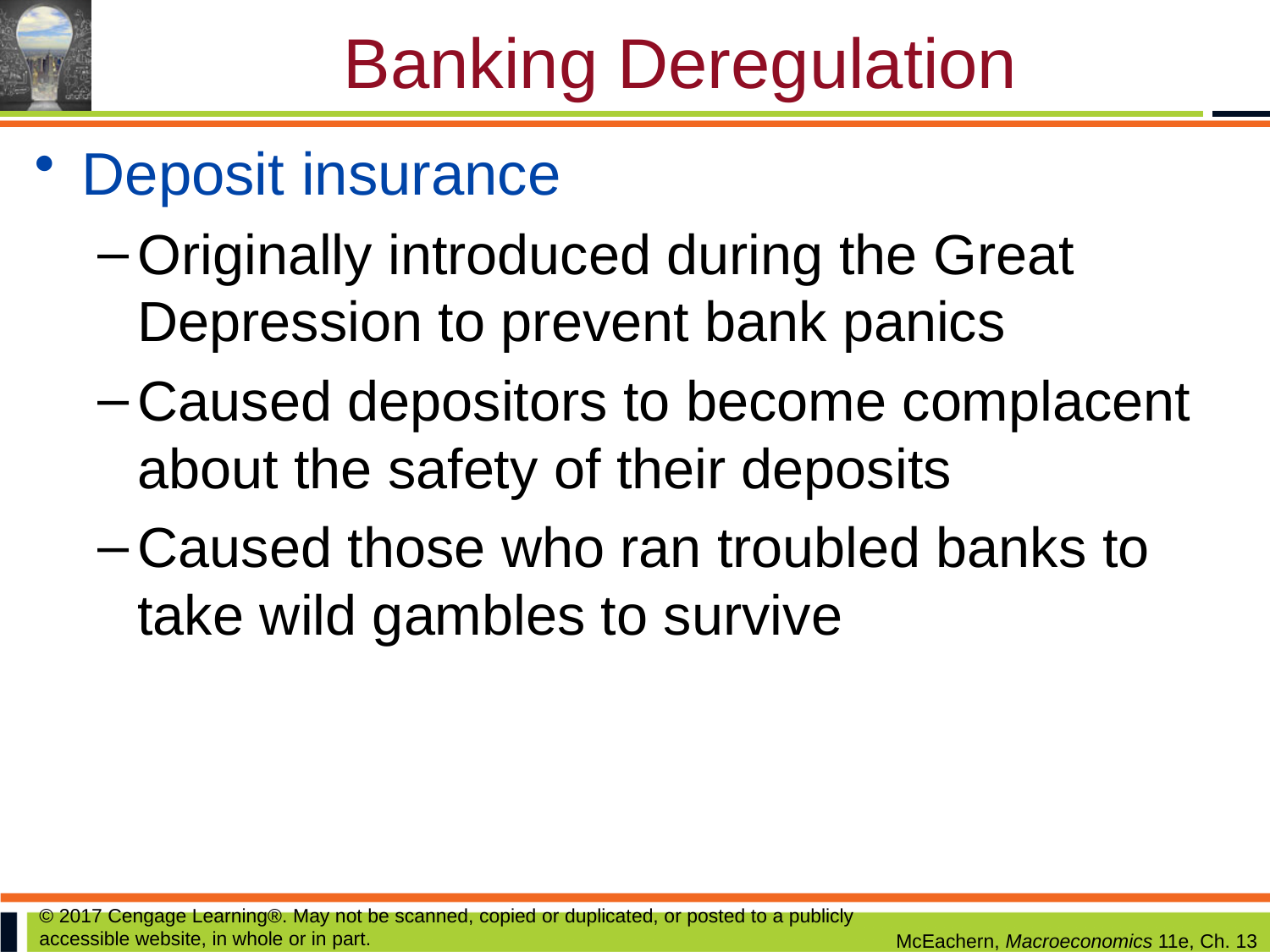

# Banking Deregulation
Deposit insurance
Originally introduced during the Great Depression to prevent bank panics
Caused depositors to become complacent about the safety of their deposits
Caused those who ran troubled banks to take wild gambles to survive
© 2017 Cengage Learning®. May not be scanned, copied or duplicated, or posted to a publicly accessible website, in whole or in part.